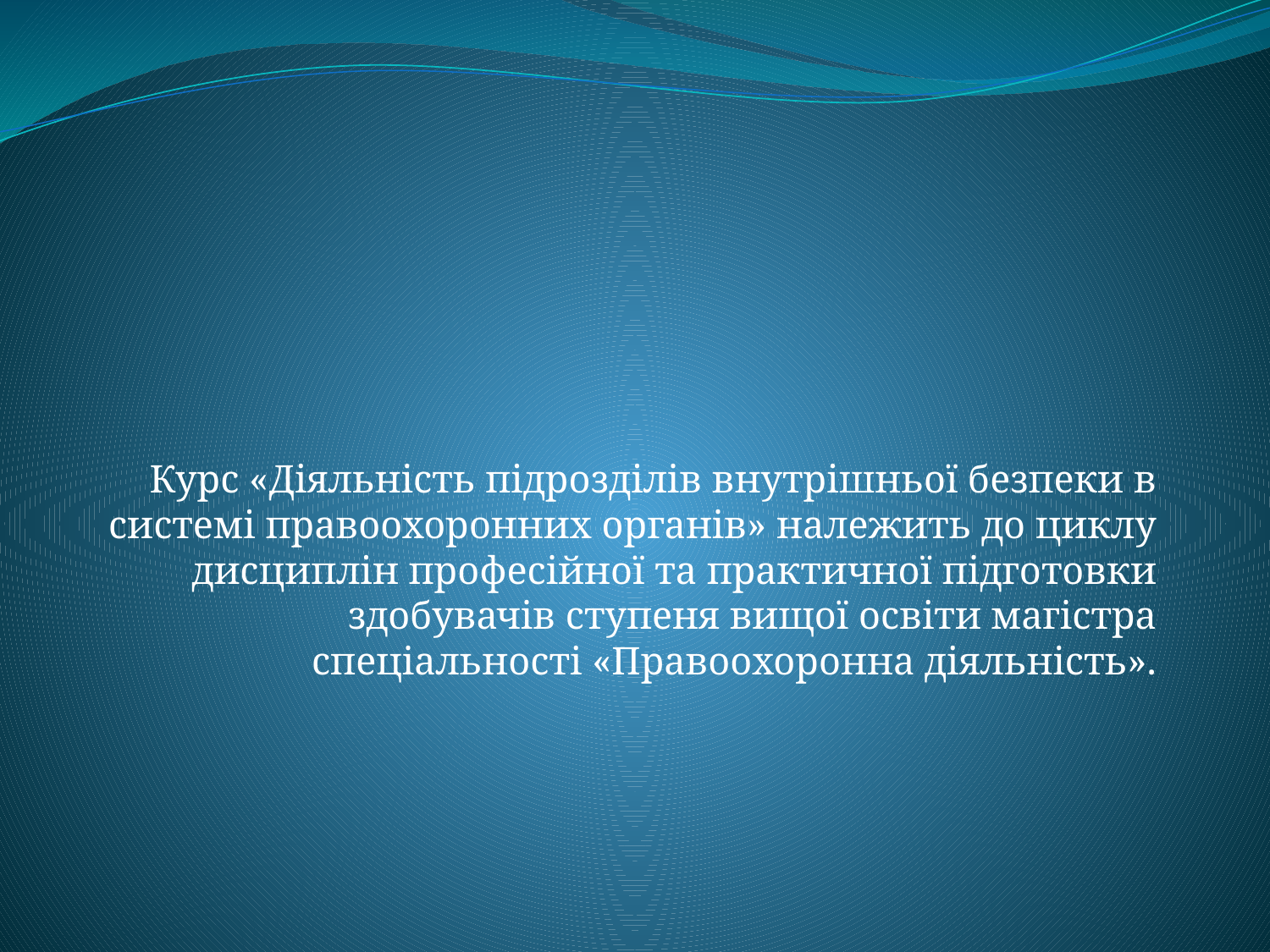

Курс «Діяльність підрозділів внутрішньої безпеки в системі правоохоронних органів» належить до циклу дисциплін професійної та практичної підготовки здобувачів ступеня вищої освіти магістра спеціальності «Правоохоронна діяльність».